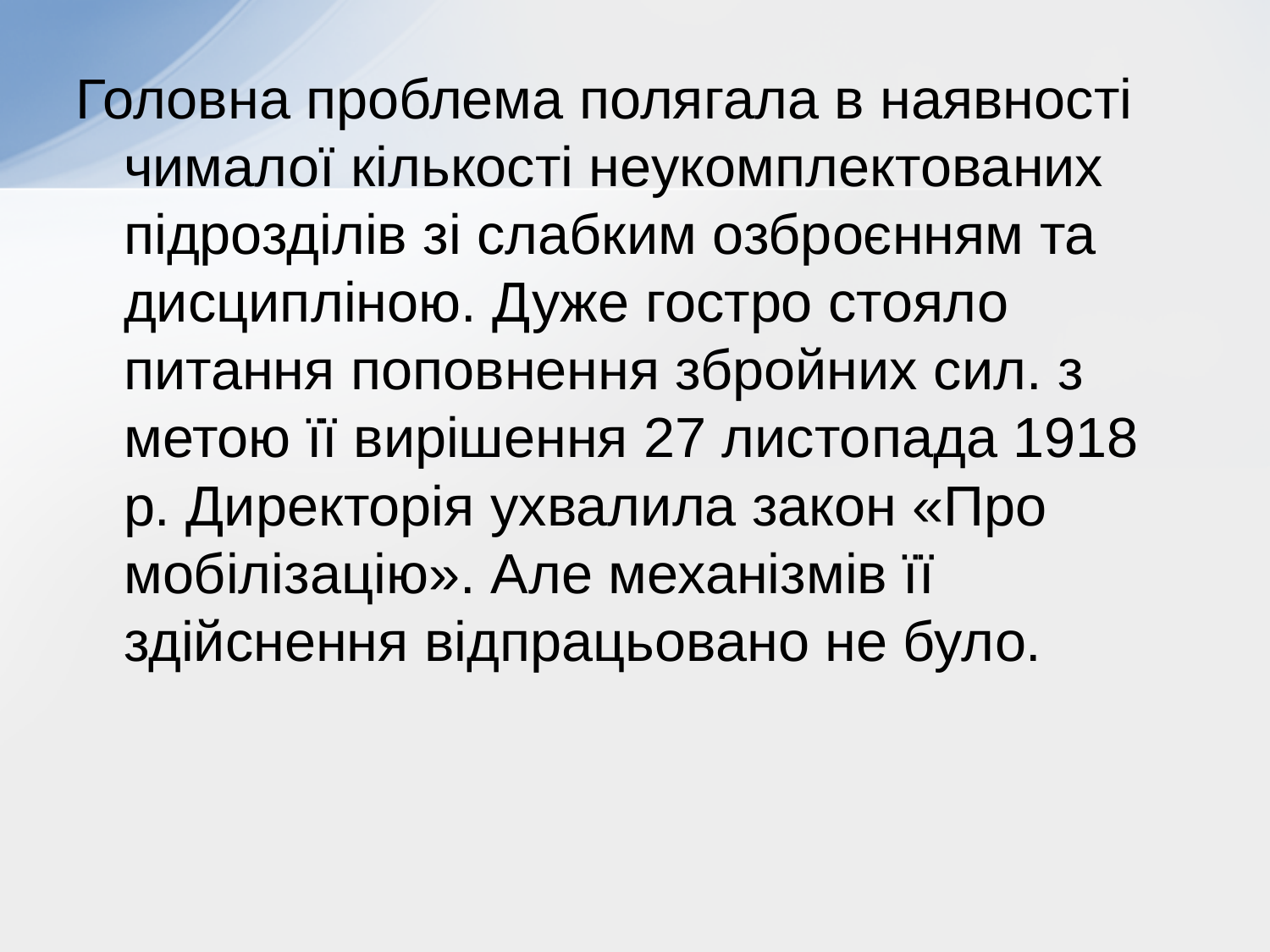

Головна проблема полягала в наявності чималої кількості неукомплектованих підрозділів зі слабким озброєнням та дисципліною. Дуже гостро стояло питання поповнення збройних сил. з метою її вирішення 27 листопада 1918 р. Директорія ухвалила закон «Про мобілізацію». Але механізмів її здійснення відпрацьовано не було.